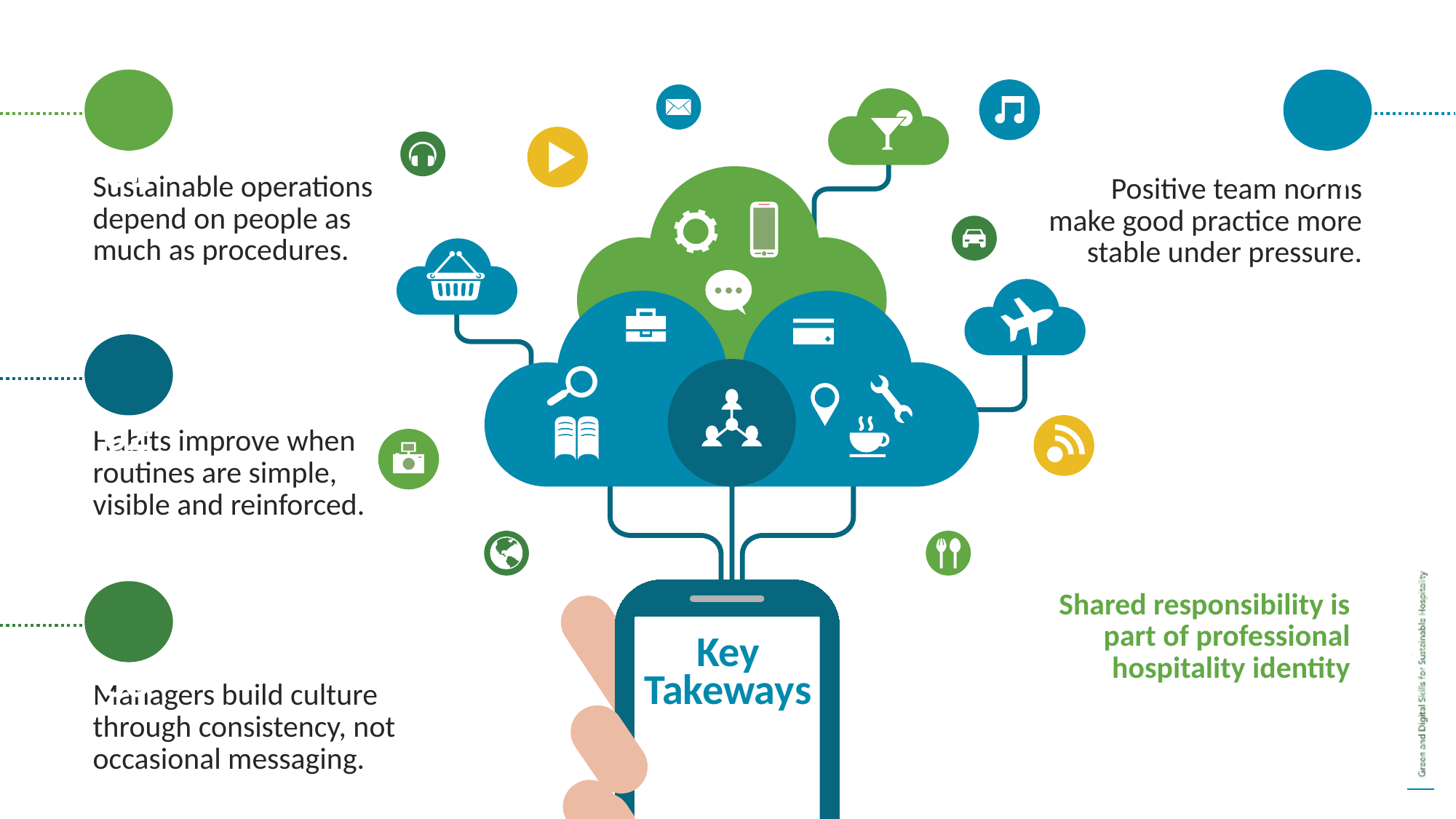

01

04

Key Takeways

Sustainable operations depend on people as much as procedures.

Positive team norms make good practice more stable under pressure.

02
Habits improve when routines are simple, visible and reinforced.

03
Shared responsibility is part of professional hospitality identity
Managers build culture through consistency, not occasional messaging.